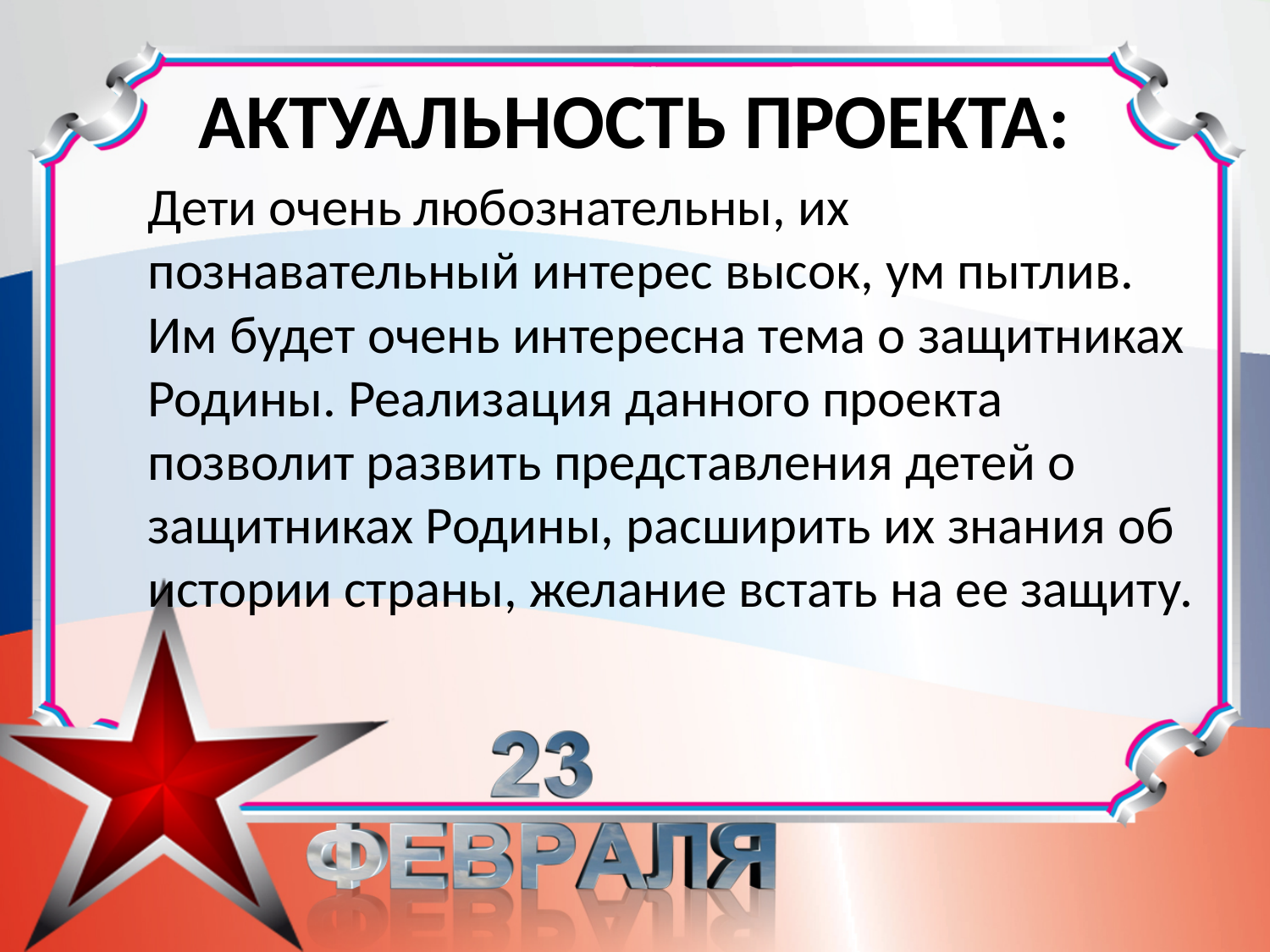

# АКТУАЛЬНОСТЬ ПРОЕКТА:
Дети очень любознательны, их познавательный интерес высок, ум пытлив. Им будет очень интересна тема о защитниках Родины. Реализация данного проекта позволит развить представления детей о защитниках Родины, расширить их знания об истории страны, желание встать на ее защиту.